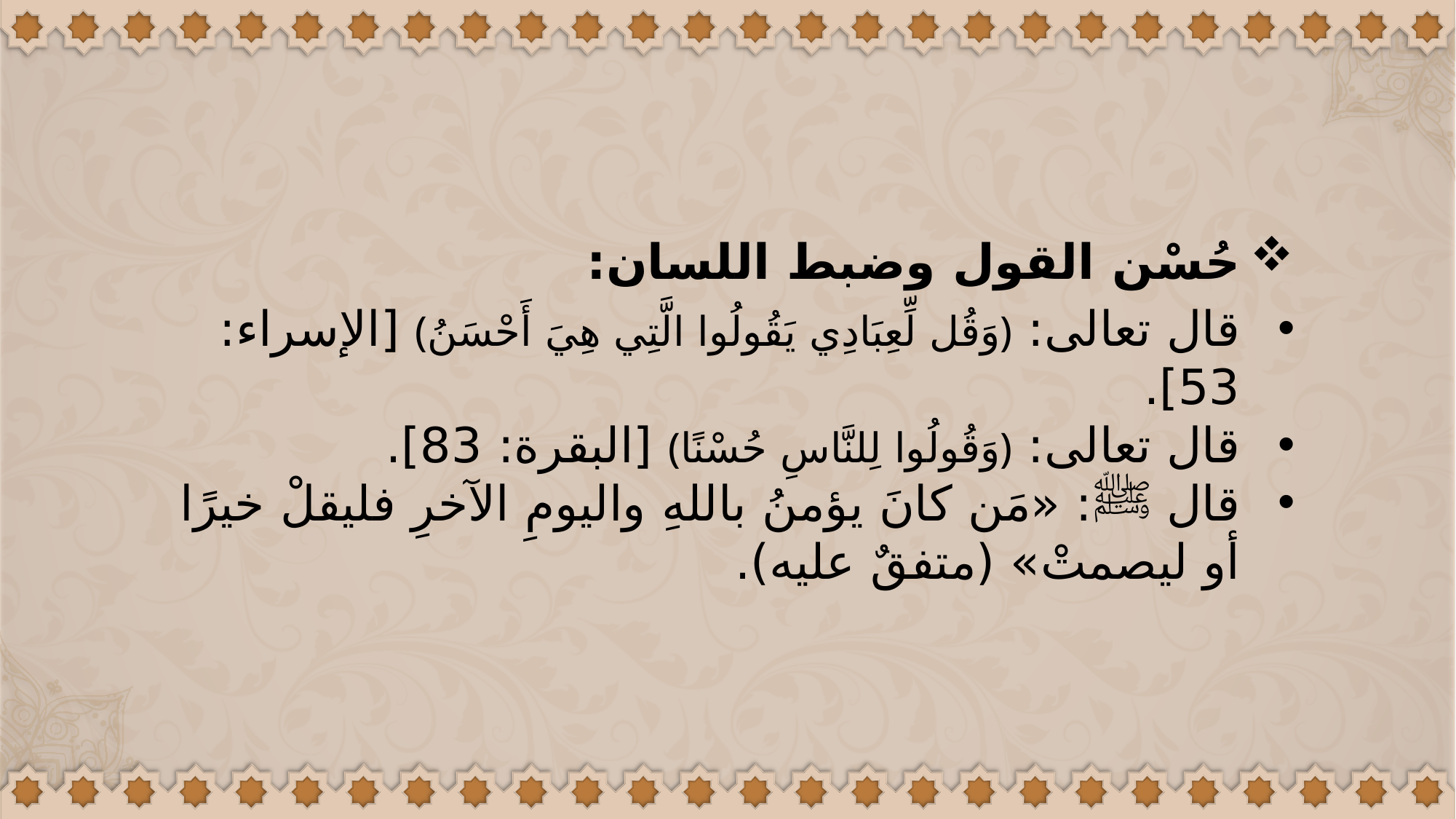

حُسْن القول وضبط اللسان:
قال تعالى: ﴿وَقُل لِّعِبَادِي يَقُولُوا الَّتِي هِيَ أَحْسَنُ﴾ [الإسراء: 53].
قال تعالى: ﴿وَقُولُوا لِلنَّاسِ حُسْنًا﴾ [البقرة: 83].
قال ﷺ: «مَن كانَ يؤمنُ باللهِ واليومِ الآخرِ فليقلْ خيرًا أو ليصمتْ» (متفقٌ عليه).